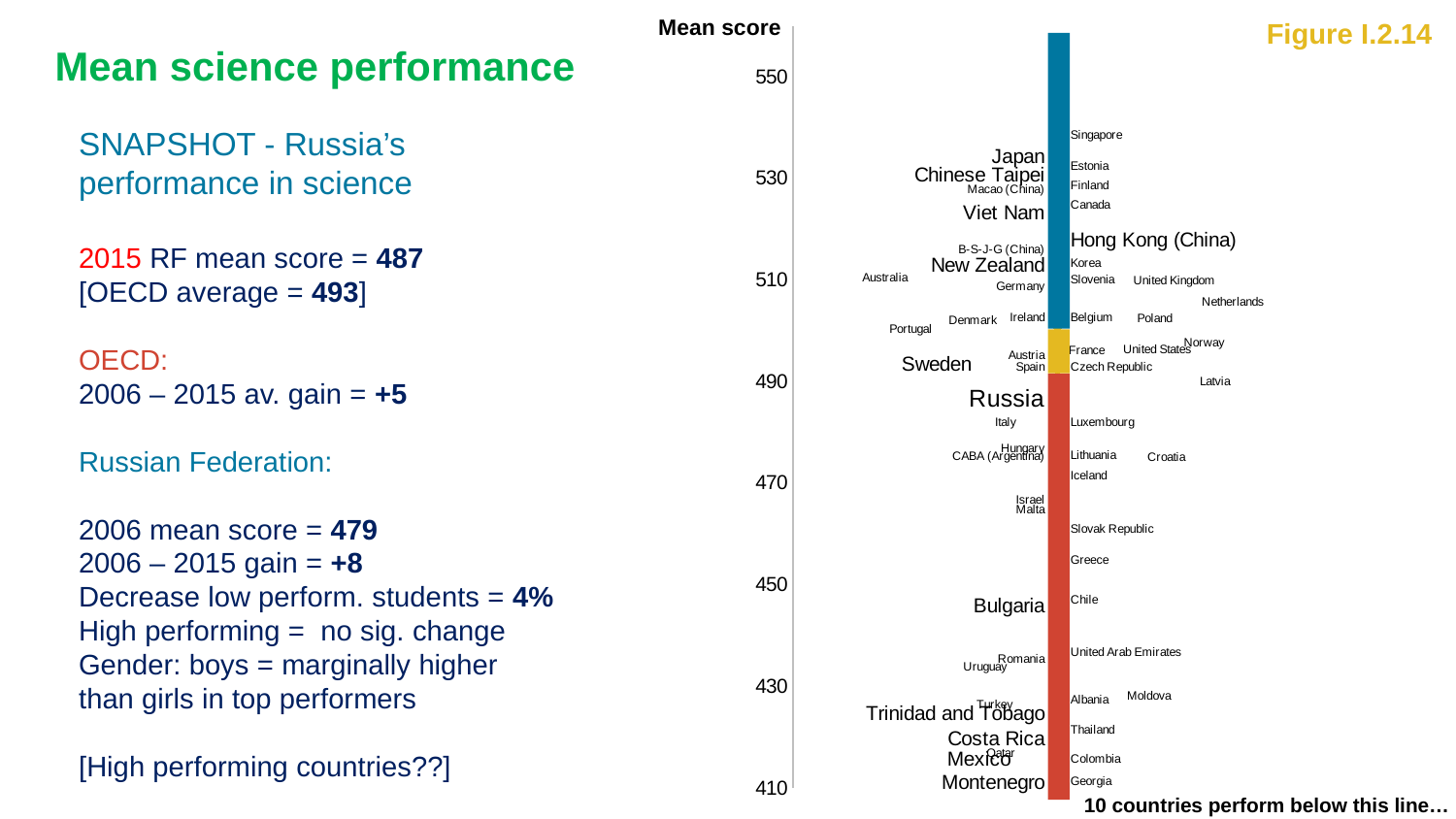

Mean score
Figure I.2.14

### Chart

| Category | 556 |
|---|---|
#

Mean science performance
SNAPSHOT - Russia’s performance in science

2015 RF mean score = 487
[OECD average = 493]

OECD:
2006 – 2015 av. gain = +5

Russian Federation:

2006 mean score = 479
2006 – 2015 gain = +8
Decrease low perform. students = 4%
High performing =  no sig. change
Gender: boys = marginally higher than girls in top performers

[High performing countries??]

10 countries perform below this line…